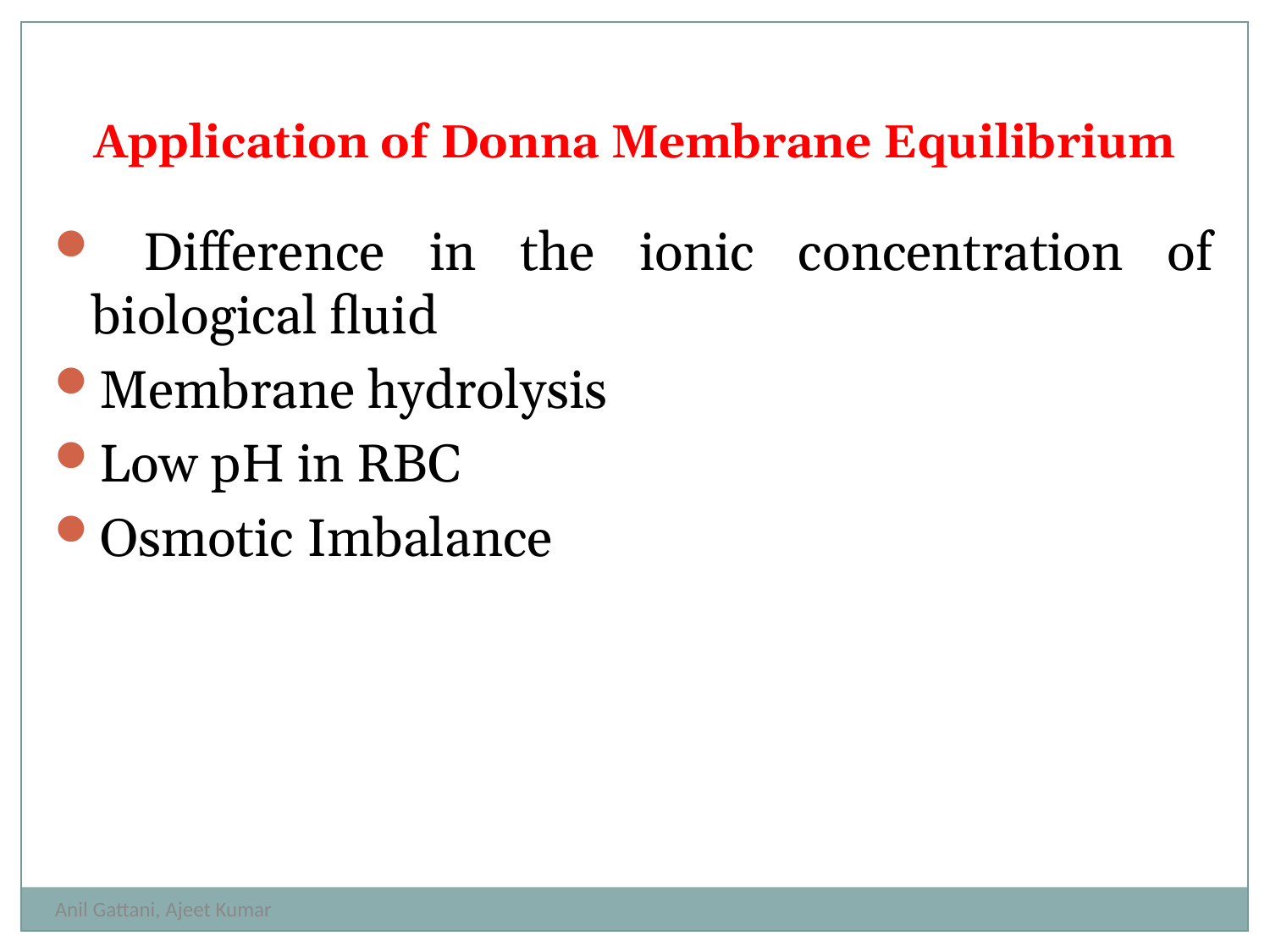

Difference in the ionic concentration of biological fluid
Membrane hydrolysis
Low pH in RBC
Osmotic Imbalance

Application of Donna Membrane Equilibrium
Anil Gattani, Ajeet Kumar